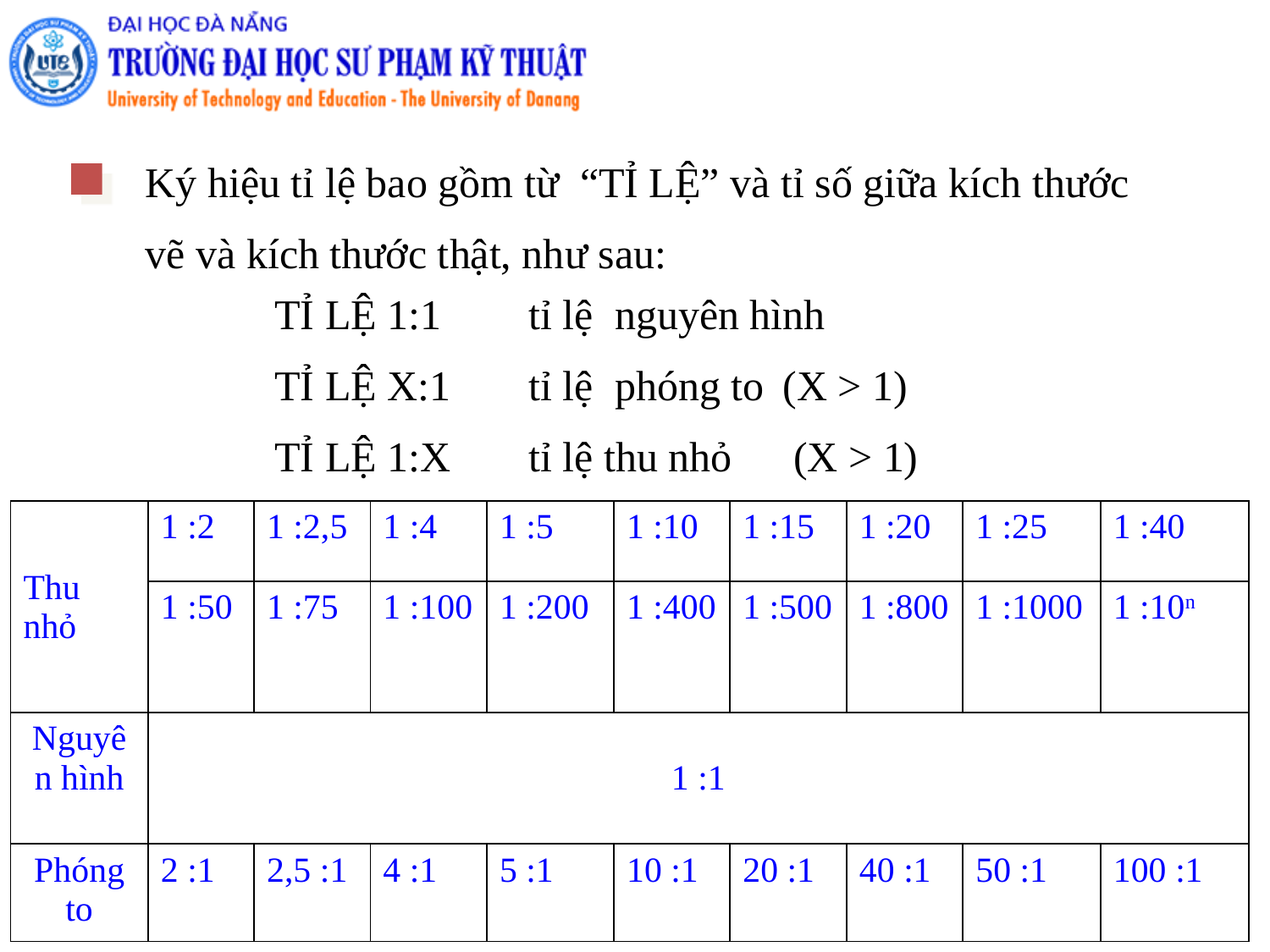

Ký hiệu tỉ lệ bao gồm từ  “TỈ LỆ” và tỉ số giữa kích thước
vẽ và kích thước thật, như sau:

TỈ LỆ 1:1	tỉ lệ  nguyên hình
TỈ LỆ X:1	tỉ lệ  phóng to 	(X > 1)
TỈ LỆ 1:X	tỉ lệ thu nhỏ	 (X > 1)
| Thu nhỏ | 1 :2 | 1 :2,5 | 1 :4 | 1 :5 | 1 :10 | 1 :15 | 1 :20 | 1 :25 | 1 :40 |
| --- | --- | --- | --- | --- | --- | --- | --- | --- | --- |
|  | 1 :50 | 1 :75 | 1 :100 | 1 :200 | 1 :400 | 1 :500 | 1 :800 | 1 :1000 | 1 :10­­n |
| Nguyên hình | 1 :1 |  |  |  |  |  |  |  |  |
| Phóng to | 2 :1 | 2,5 :1 | 4 :1 | 5 :1 | 10 :1 | 20 :1 | 40 :1 | 50 :1 | 100 :1 |